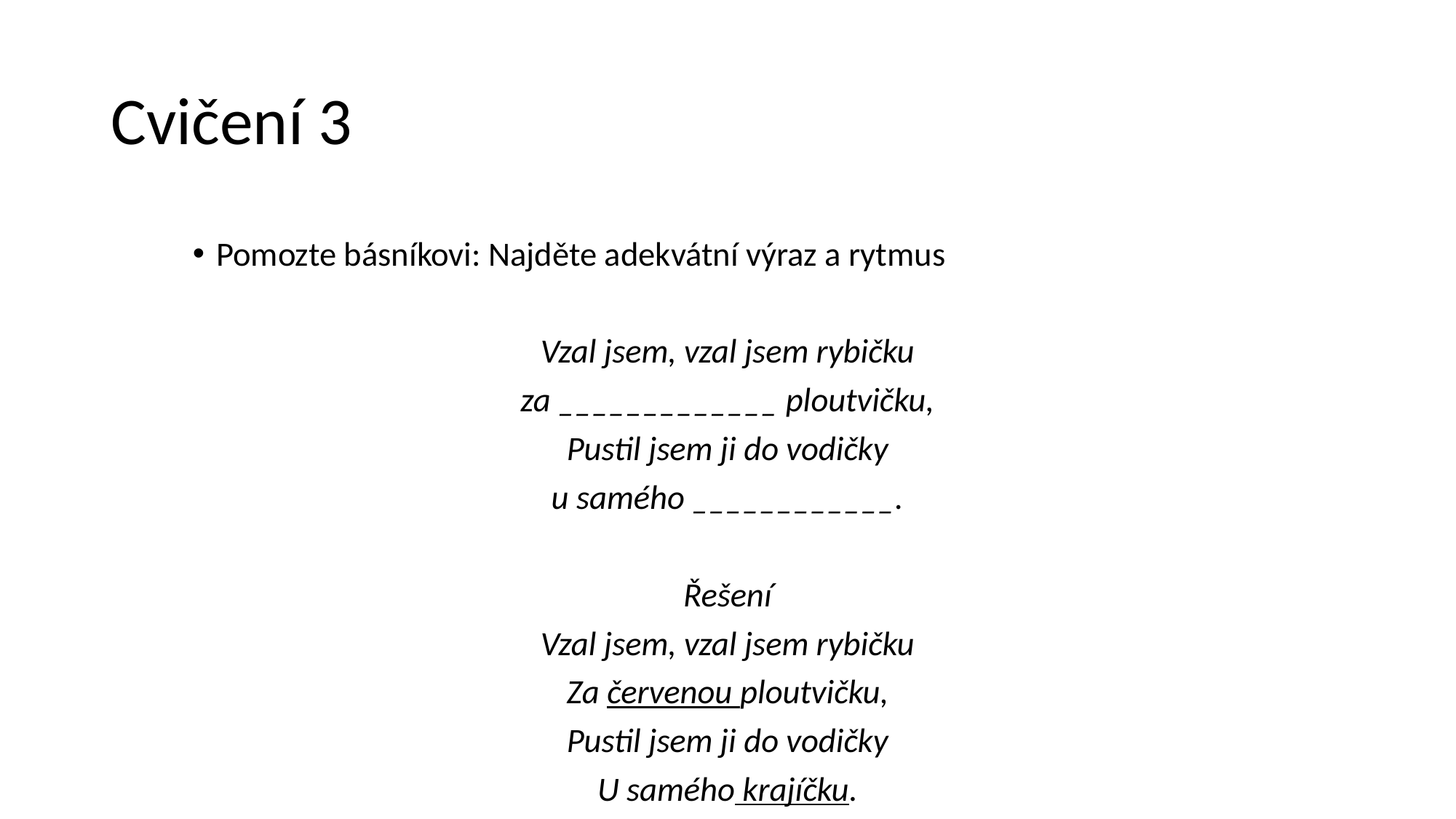

# Cvičení 3
Pomozte básníkovi: Najděte adekvátní výraz a rytmus

Vzal jsem, vzal jsem rybičku
za _____________ ploutvičku,
Pustil jsem ji do vodičky
u samého ____________.

Řešení
Vzal jsem, vzal jsem rybičku
Za červenou ploutvičku,
Pustil jsem ji do vodičky
U samého krajíčku.